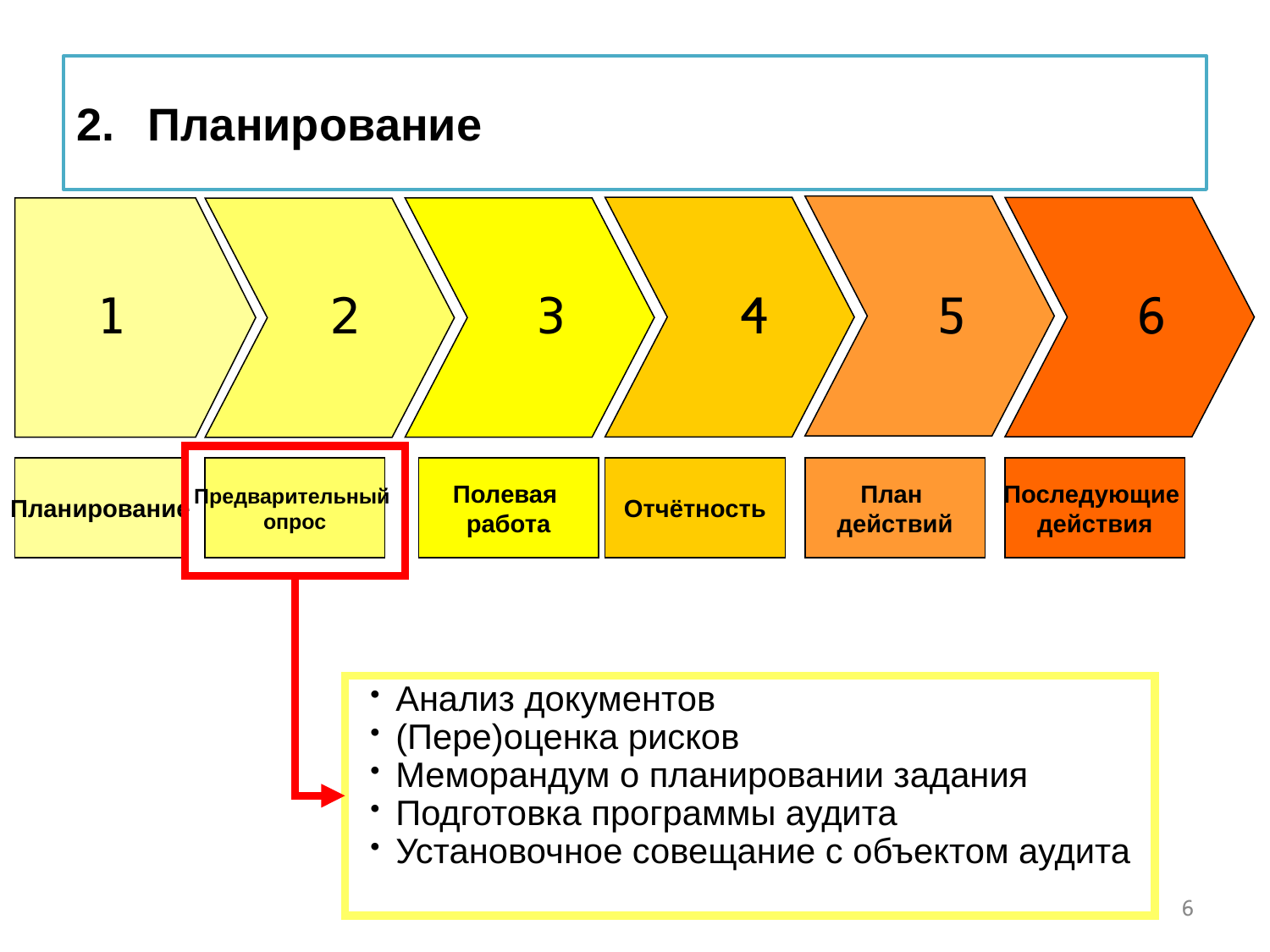

Планирование

1
2
3
4
5
6

Планирование
Предварительный
опрос
Полевая
работа
Отчётность
План
действий
Последующие
действия
Анализ документов
(Пере)оценка рисков
Меморандум о планировании задания
Подготовка программы аудита
Установочное совещание с объектом аудита

6